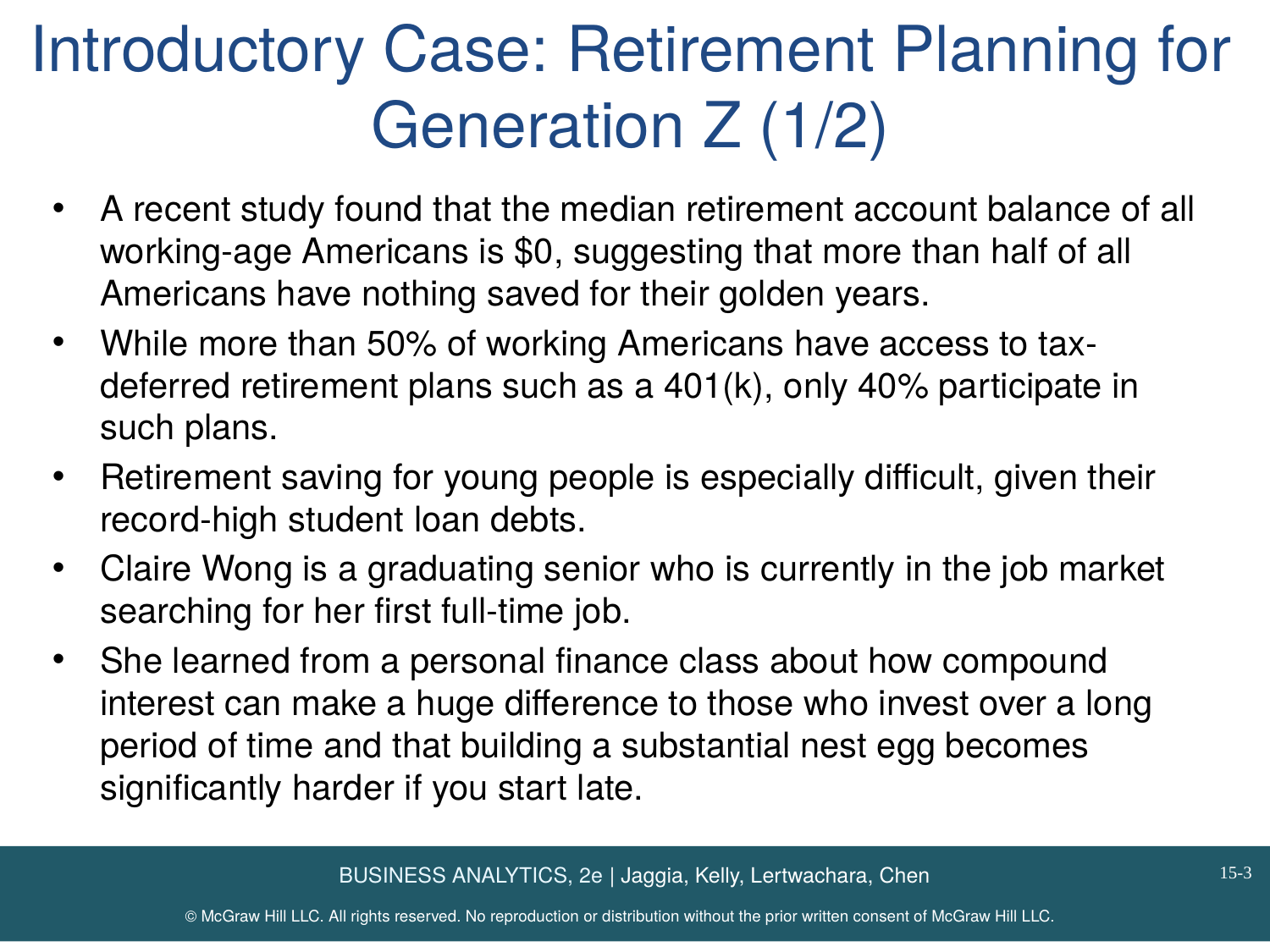

# Introductory Case: Retirement Planning for Generation Z (1/2)
A recent study found that the median retirement account balance of all working-age Americans is $0, suggesting that more than half of all Americans have nothing saved for their golden years.
While more than 50% of working Americans have access to tax-deferred retirement plans such as a 401(k), only 40% participate in such plans.
Retirement saving for young people is especially difficult, given their record-high student loan debts.
Claire Wong is a graduating senior who is currently in the job market searching for her first full-time job.
She learned from a personal finance class about how compound interest can make a huge difference to those who invest over a long period of time and that building a substantial nest egg becomes significantly harder if you start late.